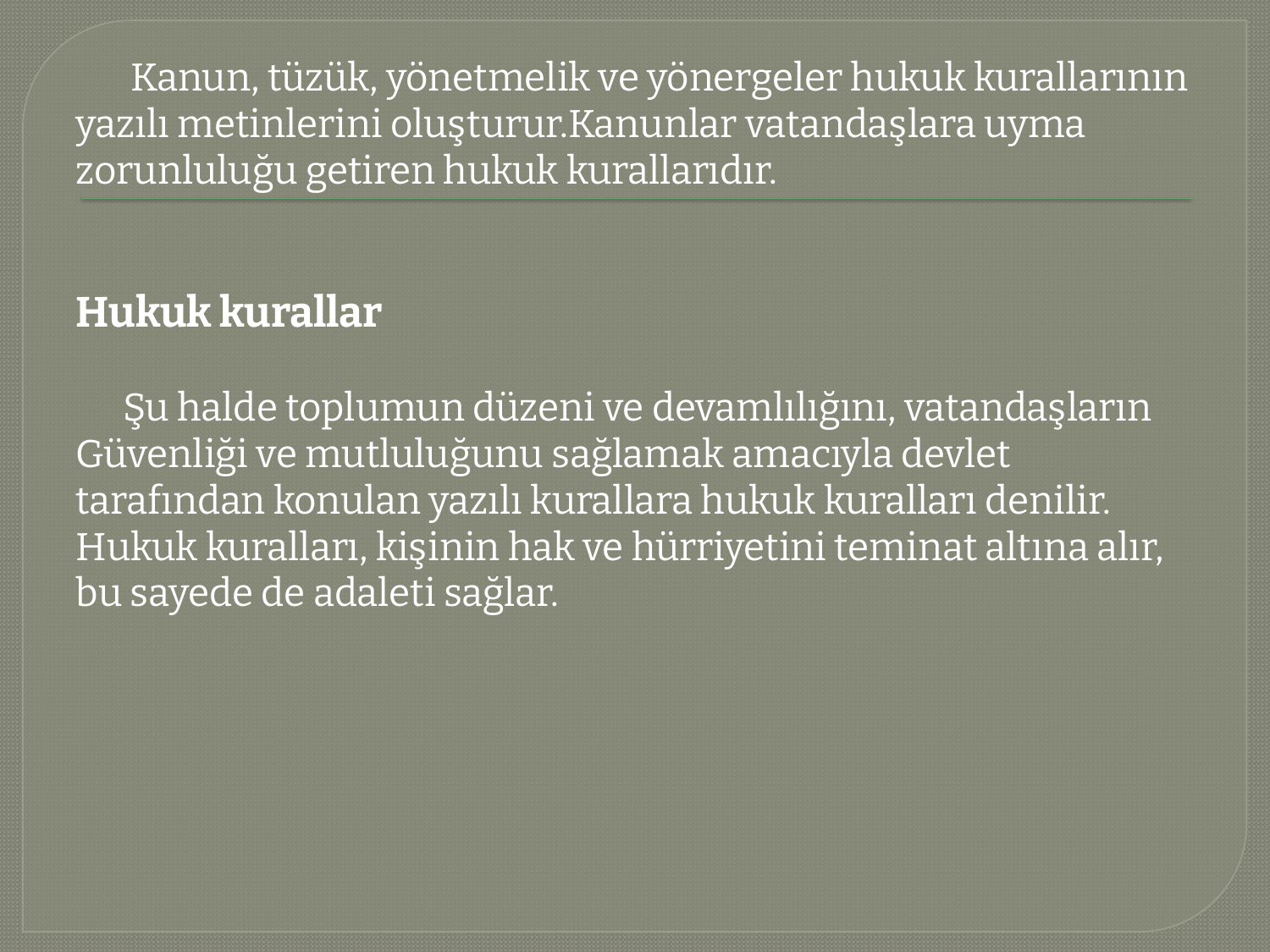

Kanun, tüzük, yönetmelik ve yönergeler hukuk kurallarının yazılı metinlerini oluşturur.Kanunlar vatandaşlara uyma zorunluluğu getiren hukuk kurallarıdır.

Hukuk kurallar

      Şu halde toplumun düzeni ve devamlılığını, vatandaşların Güvenliği ve mutluluğunu sağlamak amacıyla devlet tarafından konulan yazılı kurallara hukuk kuralları denilir. Hukuk kuralları, kişinin hak ve hürriyetini teminat altına alır, bu sayede de adaleti sağlar.